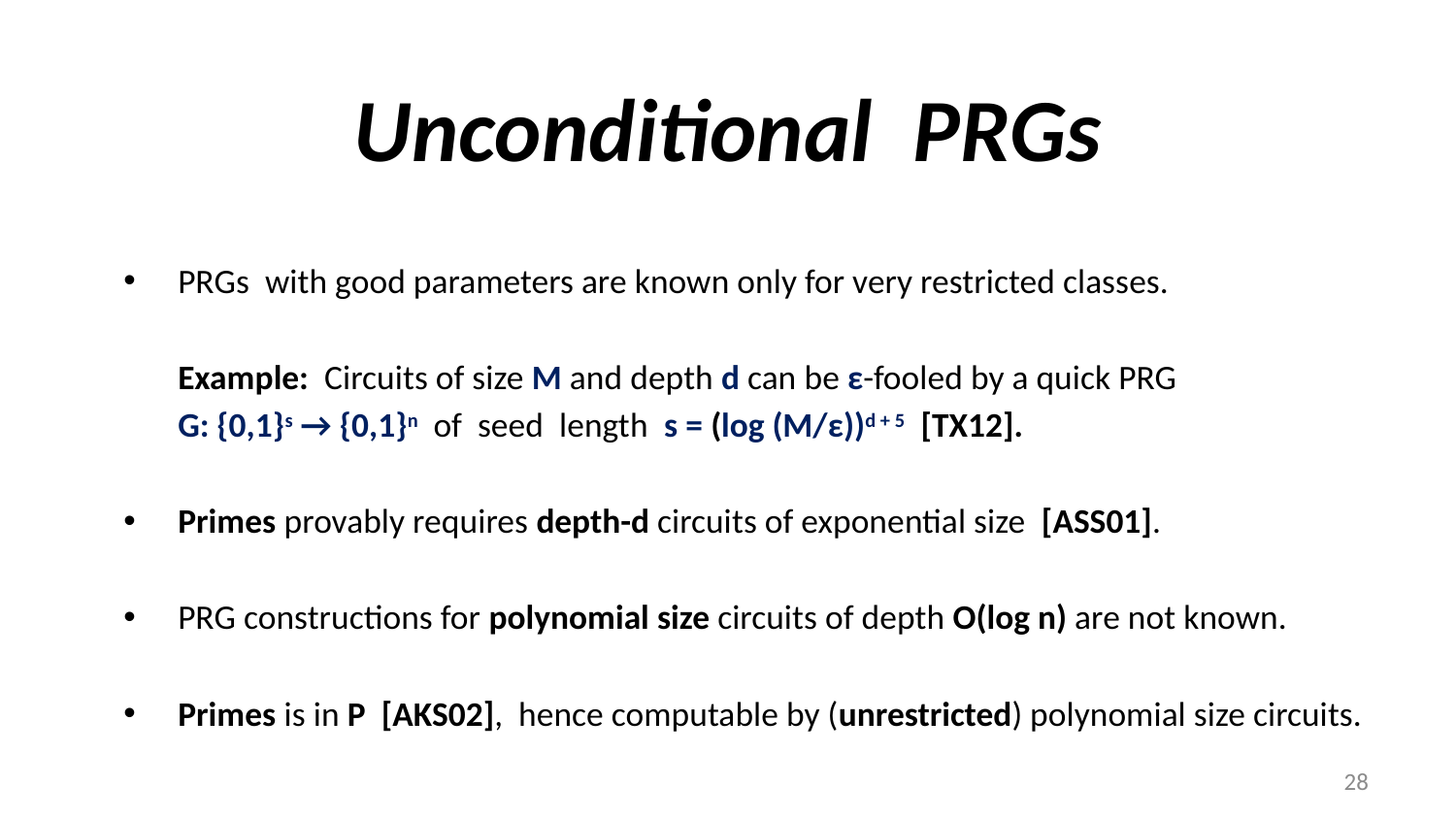

# Unconditional  PRGs
PRGs  with good parameters are known only for very restricted classes.

		Example:  Circuits of size M and depth d can be ε-fooled by a quick PRG
		G: {0,1}s → {0,1}n  of  seed  length  s = (log (M/ε))d + 5  [TX12].

Primes provably requires depth-d circuits of exponential size  [ASS01].

PRG constructions for polynomial size circuits of depth O(log n) are not known.

Primes is in P  [AKS02],  hence computable by (unrestricted) polynomial size circuits.

28
28